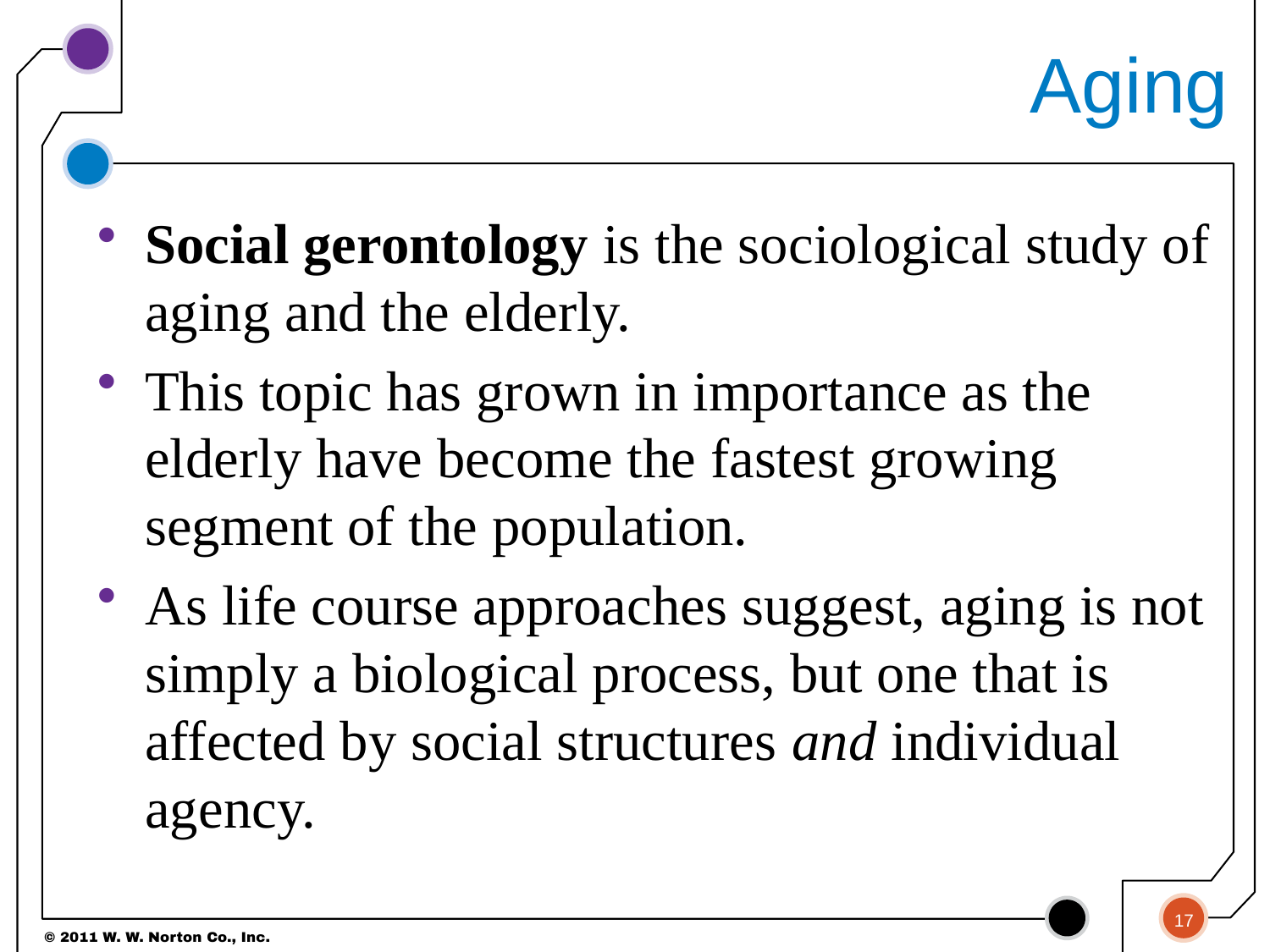

# Aging
Social gerontology is the sociological study of aging and the elderly.
This topic has grown in importance as the elderly have become the fastest growing segment of the population.
As life course approaches suggest, aging is not simply a biological process, but one that is affected by social structures and individual agency.
17